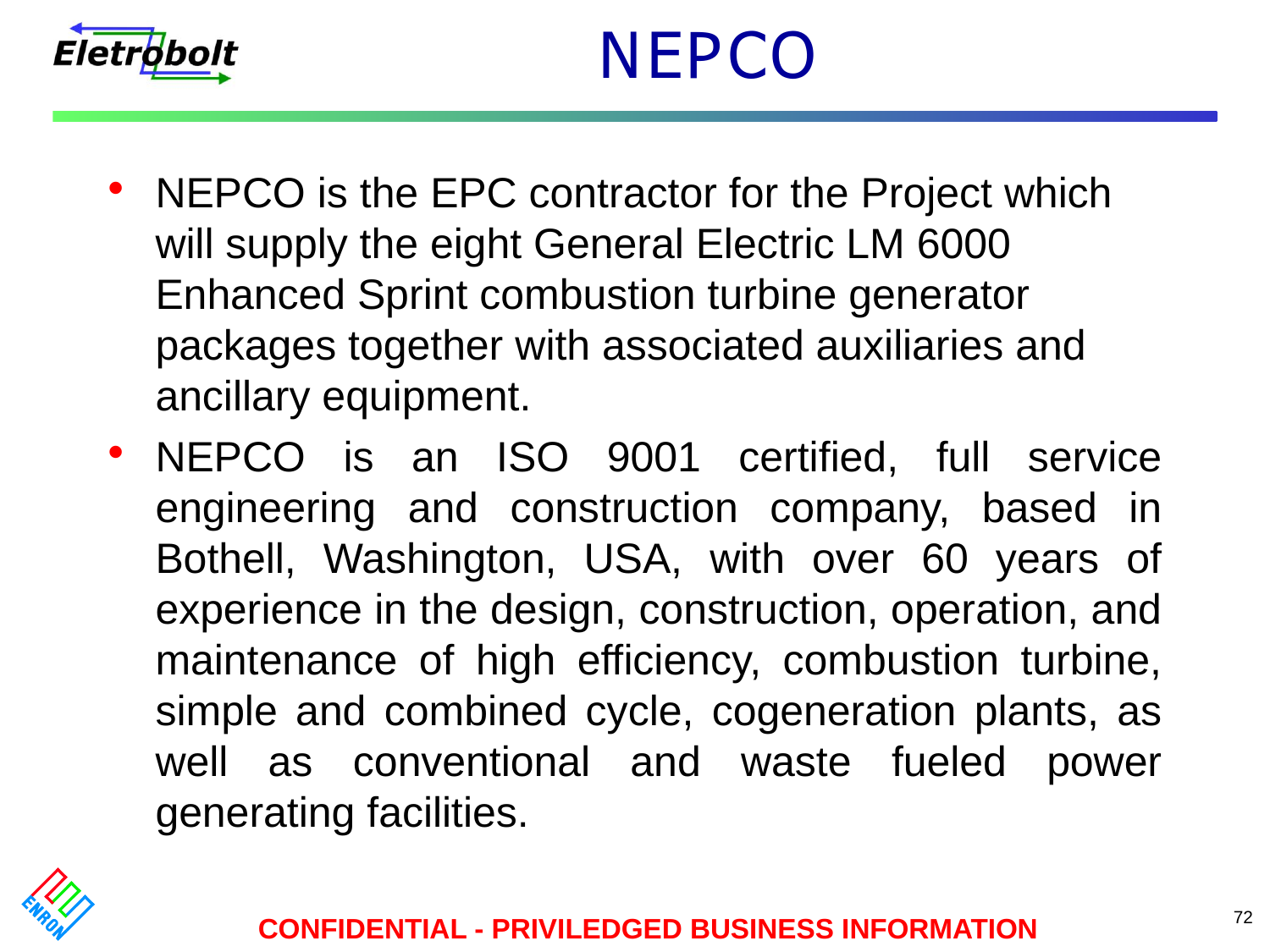

# NEPCO
NEPCO is the EPC contractor for the Project which will supply the eight General Electric LM 6000 Enhanced Sprint combustion turbine generator packages together with associated auxiliaries and ancillary equipment.
NEPCO is an ISO 9001 certified, full service engineering and construction company, based in Bothell, Washington, USA, with over 60 years of experience in the design, construction, operation, and maintenance of high efficiency, combustion turbine, simple and combined cycle, cogeneration plants, as well as conventional and waste fueled power generating facilities.